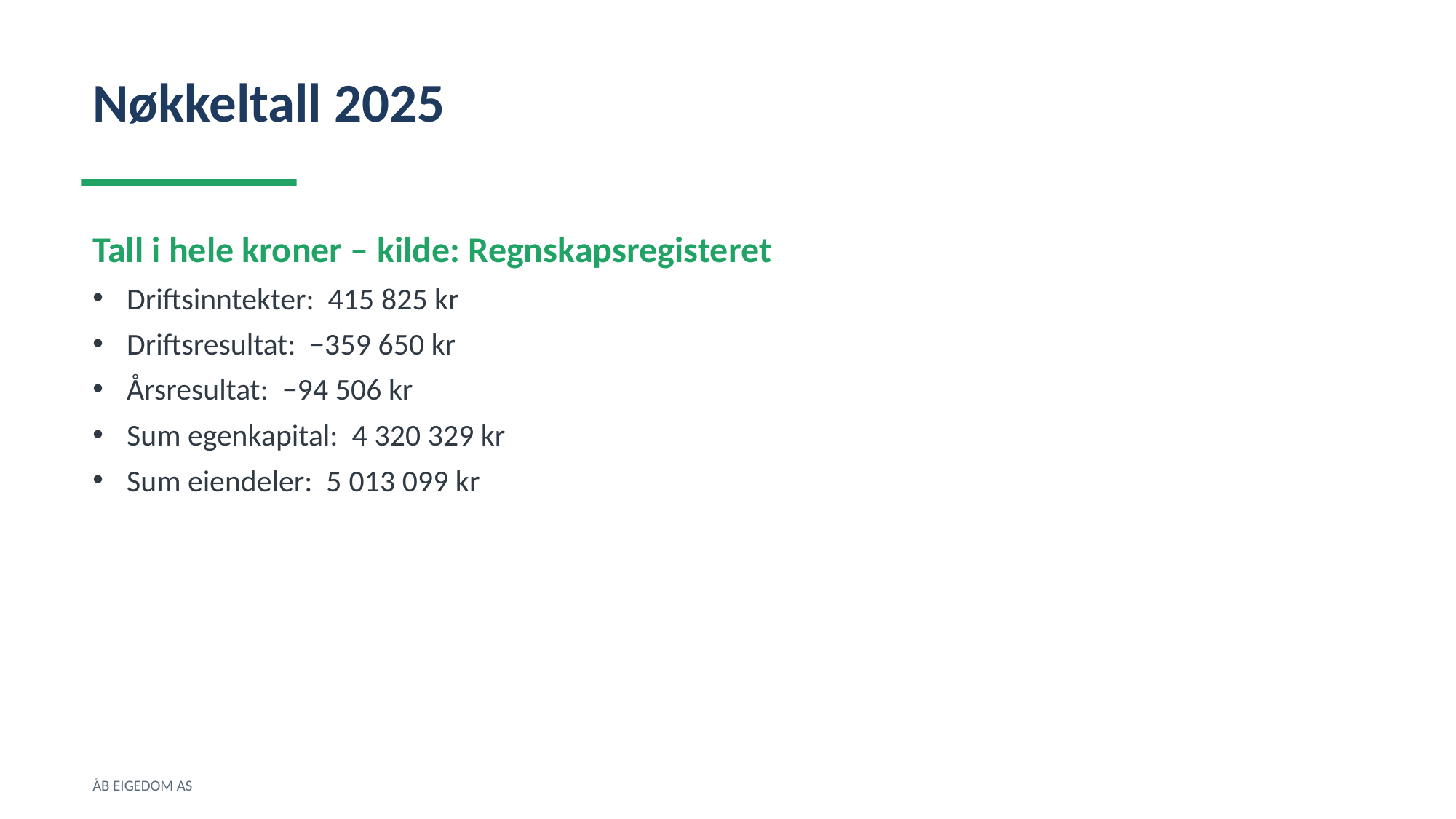

Nøkkeltall 2025

Tall i hele kroner – kilde: Regnskapsregisteret
Driftsinntekter:  415 825 kr
Driftsresultat:  −359 650 kr
Årsresultat:  −94 506 kr
Sum egenkapital:  4 320 329 kr
Sum eiendeler:  5 013 099 kr
ÅB EIGEDOM AS